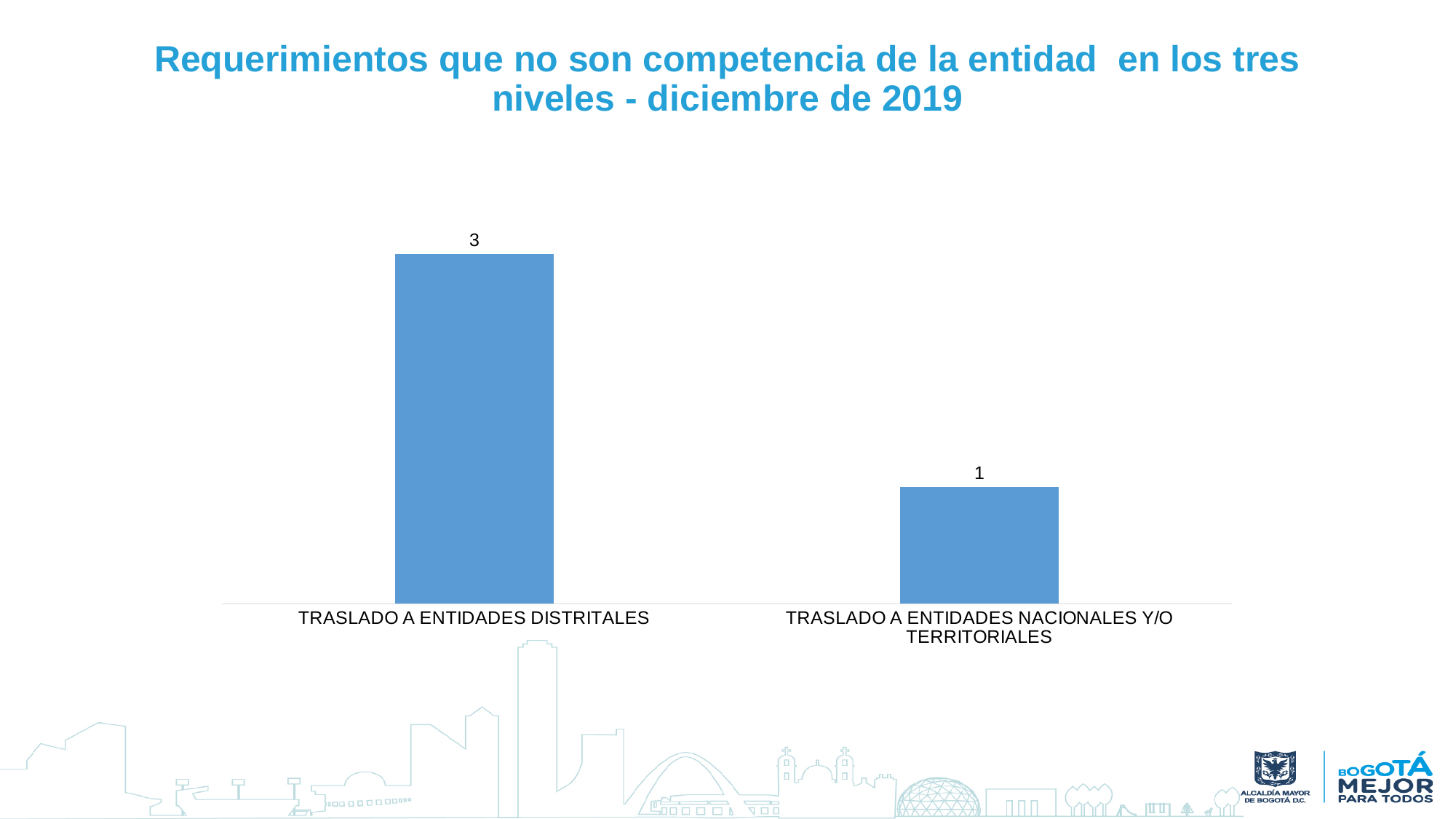

# Requerimientos que no son competencia de la entidad  en los tres niveles - diciembre de 2019

### Chart

| Category | Total |
|---|---|
| TRASLADO A ENTIDADES DISTRITALES | 3.0 |
| TRASLADO A ENTIDADES NACIONALES Y/O TERRITORIALES | 1.0 |